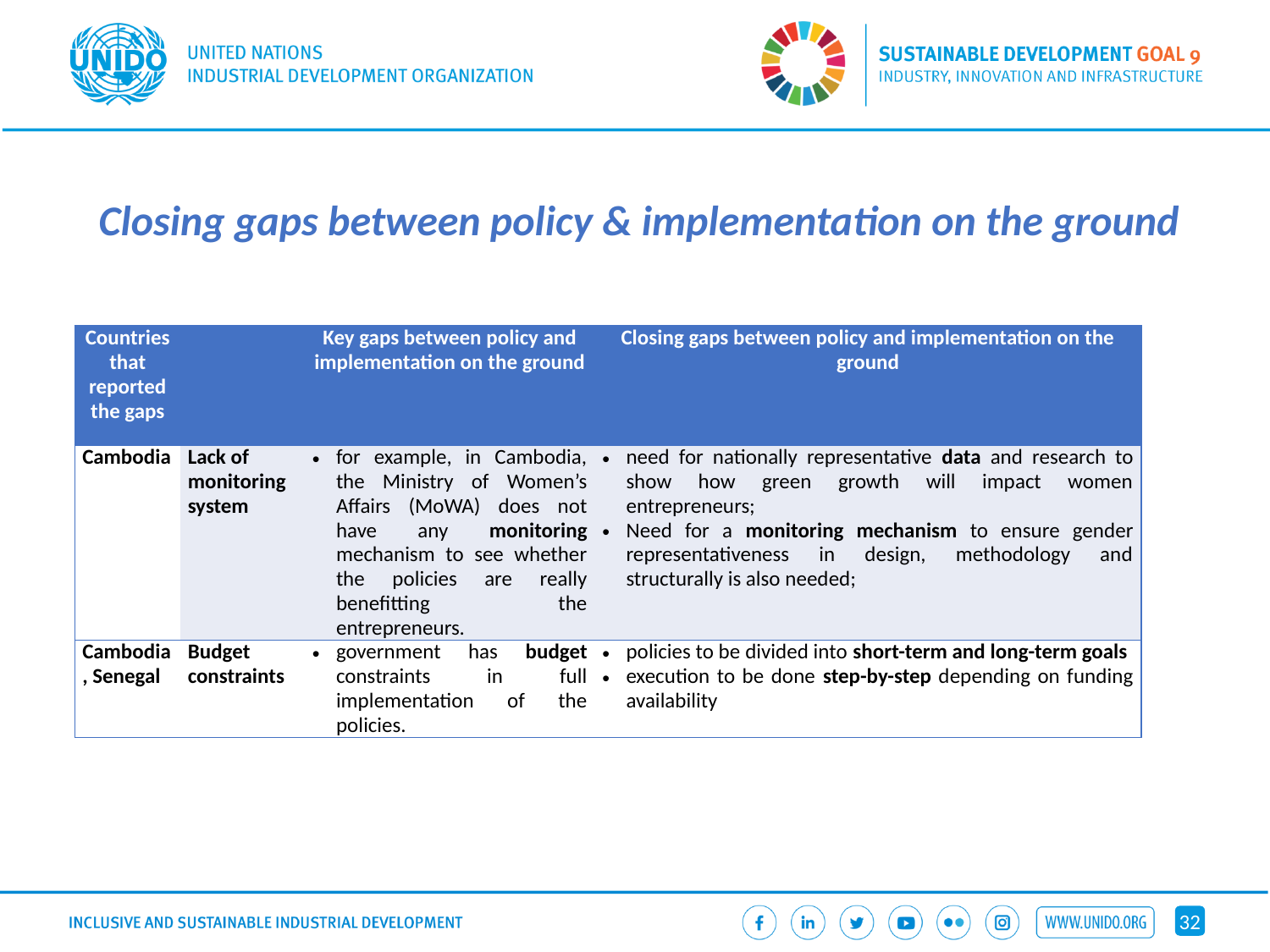

# Closing gaps between policy & implementation on the ground
| Countries that reported the gaps |  | Key gaps between policy and implementation on the ground | Closing gaps between policy and implementation on the ground |
| --- | --- | --- | --- |
| Cambodia | Lack of monitoring system | for example, in Cambodia, the Ministry of Women’s Affairs (MoWA) does not have any monitoring mechanism to see whether the policies are really benefitting the entrepreneurs. | need for nationally representative data and research to show how green growth will impact women entrepreneurs; Need for a monitoring mechanism to ensure gender representativeness in design, methodology and structurally is also needed; |
| Cambodia, Senegal | Budget constraints | government has budget constraints in full implementation of the policies. | policies to be divided into short-term and long-term goals execution to be done step-by-step depending on funding availability |